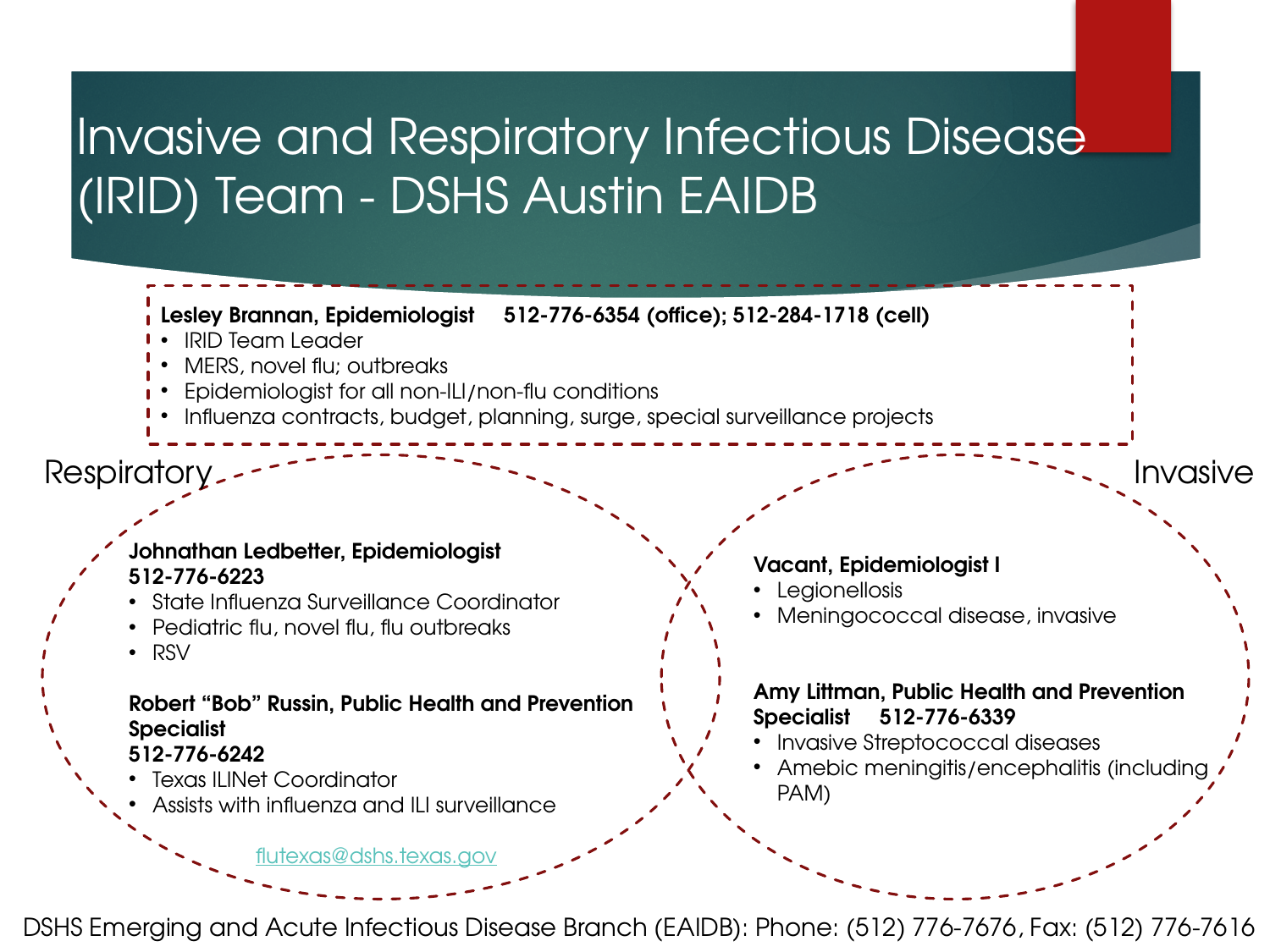

# Invasive and Respiratory Infectious Disease (IRID) Team - DSHS Austin EAIDB
Lesley Brannan, Epidemiologist     512-776-6354 (office); 512-284-1718 (cell)
IRID Team Leader
MERS, novel flu; outbreaks
Epidemiologist for all non-ILI/non-flu conditions
Influenza contracts, budget, planning, surge, special surveillance projects
Respiratory
Invasive

Johnathan Ledbetter, Epidemiologist
512-776-6223
State Influenza Surveillance Coordinator
Pediatric flu, novel flu, flu outbreaks
RSV

Robert “Bob” Russin, Public Health and Prevention Specialist
512-776-6242
Texas ILINet Coordinator
Assists with influenza and ILI surveillance

	flutexas@dshs.texas.gov
Vacant, Epidemiologist I
Legionellosis
Meningococcal disease, invasive

Amy Littman, Public Health and Prevention Specialist     512-776-6339
Invasive Streptococcal diseases
Amebic meningitis/encephalitis (including PAM)
DSHS Emerging and Acute Infectious Disease Branch (EAIDB): Phone: (512) 776-7676, Fax: (512) 776-7616